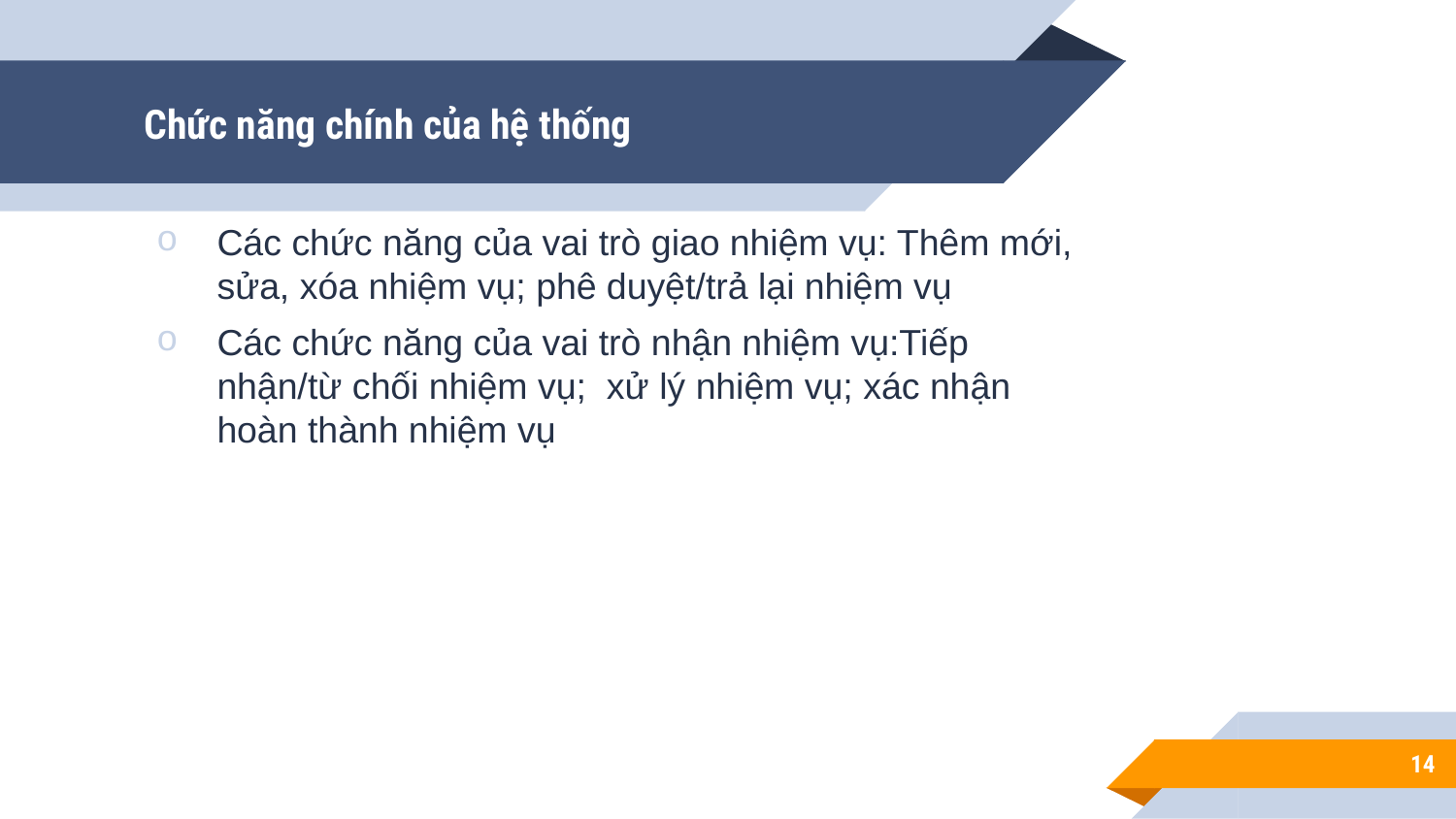

# Chức năng chính của hệ thống
Các chức năng của vai trò giao nhiệm vụ: Thêm mới, sửa, xóa nhiệm vụ; phê duyệt/trả lại nhiệm vụ
Các chức năng của vai trò nhận nhiệm vụ:Tiếp nhận/từ chối nhiệm vụ;  xử lý nhiệm vụ; xác nhận hoàn thành nhiệm vụ
14